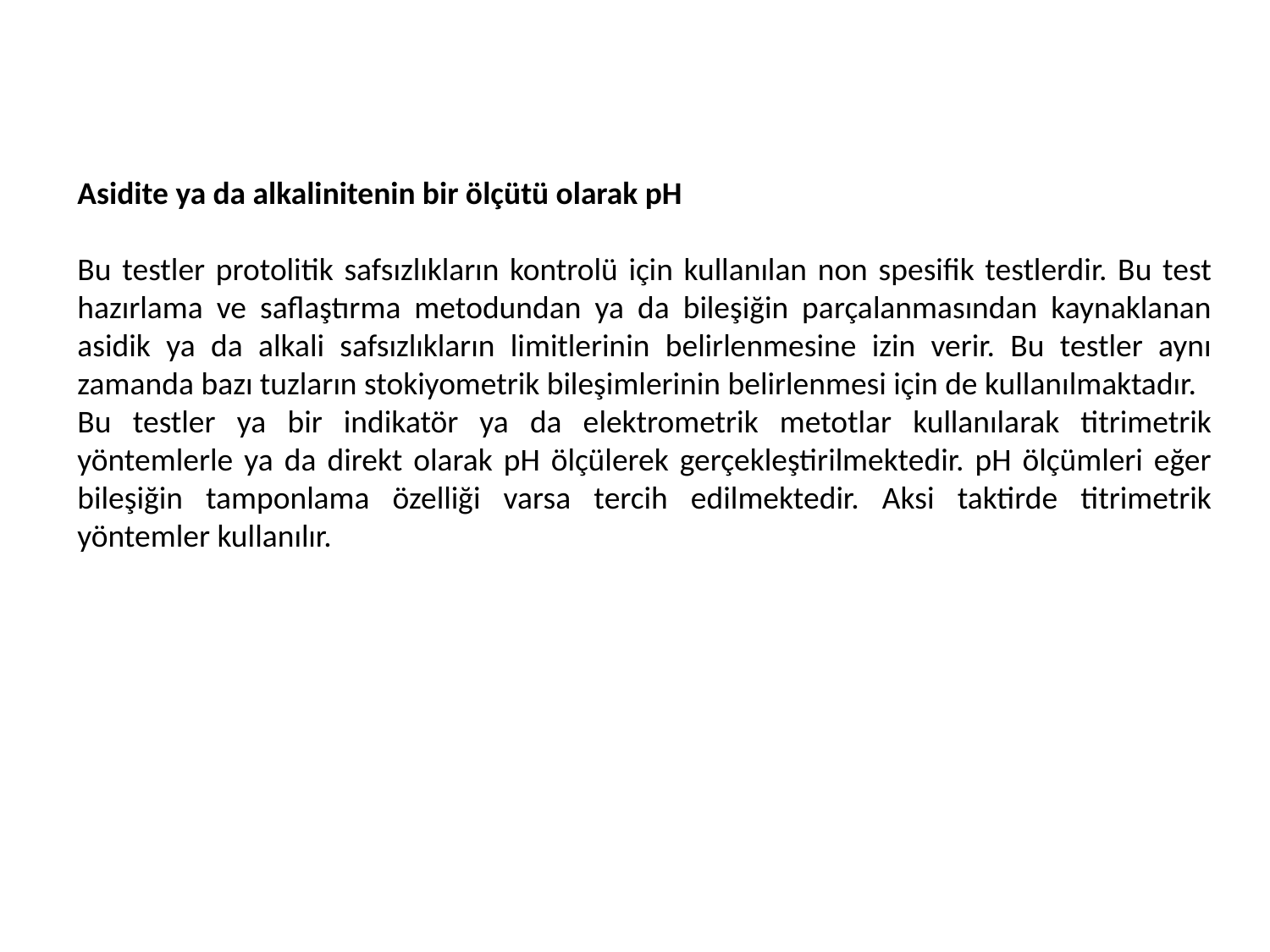

Asidite ya da alkalinitenin bir ölçütü olarak pH

Bu testler protolitik safsızlıkların kontrolü için kullanılan non spesifik testlerdir. Bu test hazırlama ve saflaştırma metodundan ya da bileşiğin parçalanmasından kaynaklanan asidik ya da alkali safsızlıkların limitlerinin belirlenmesine izin verir. Bu testler aynı zamanda bazı tuzların stokiyometrik bileşimlerinin belirlenmesi için de kullanılmaktadır.
Bu testler ya bir indikatör ya da elektrometrik metotlar kullanılarak titrimetrik yöntemlerle ya da direkt olarak pH ölçülerek gerçekleştirilmektedir. pH ölçümleri eğer bileşiğin tamponlama özelliği varsa tercih edilmektedir. Aksi taktirde titrimetrik yöntemler kullanılır.